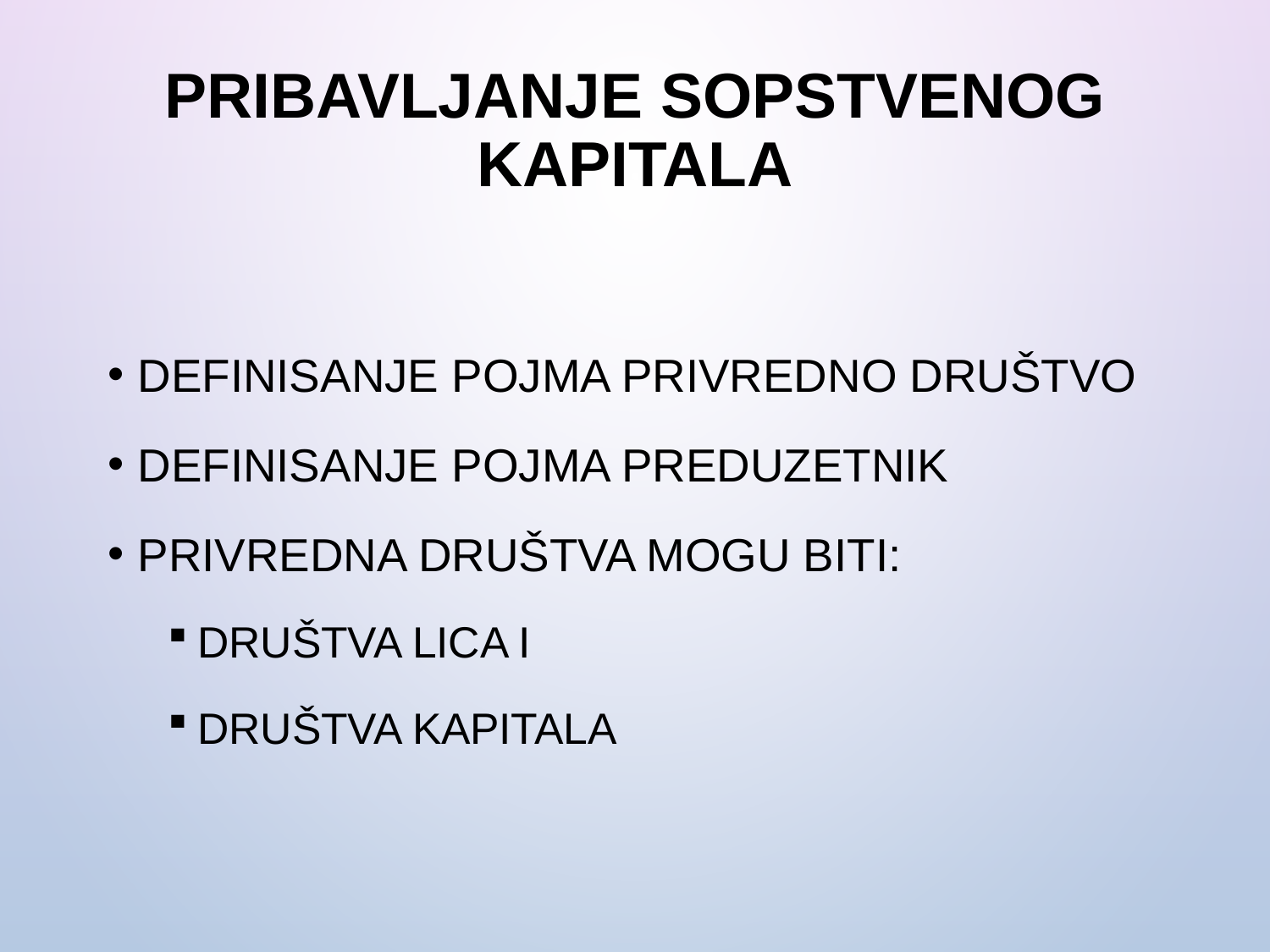

# Pribavljanje sopstvenog kapitala
Definisanje pojma privredno društvo
Definisanje pojma preduzetnik
Privredna društva mogu biti:
društva lica i
društva kapitala